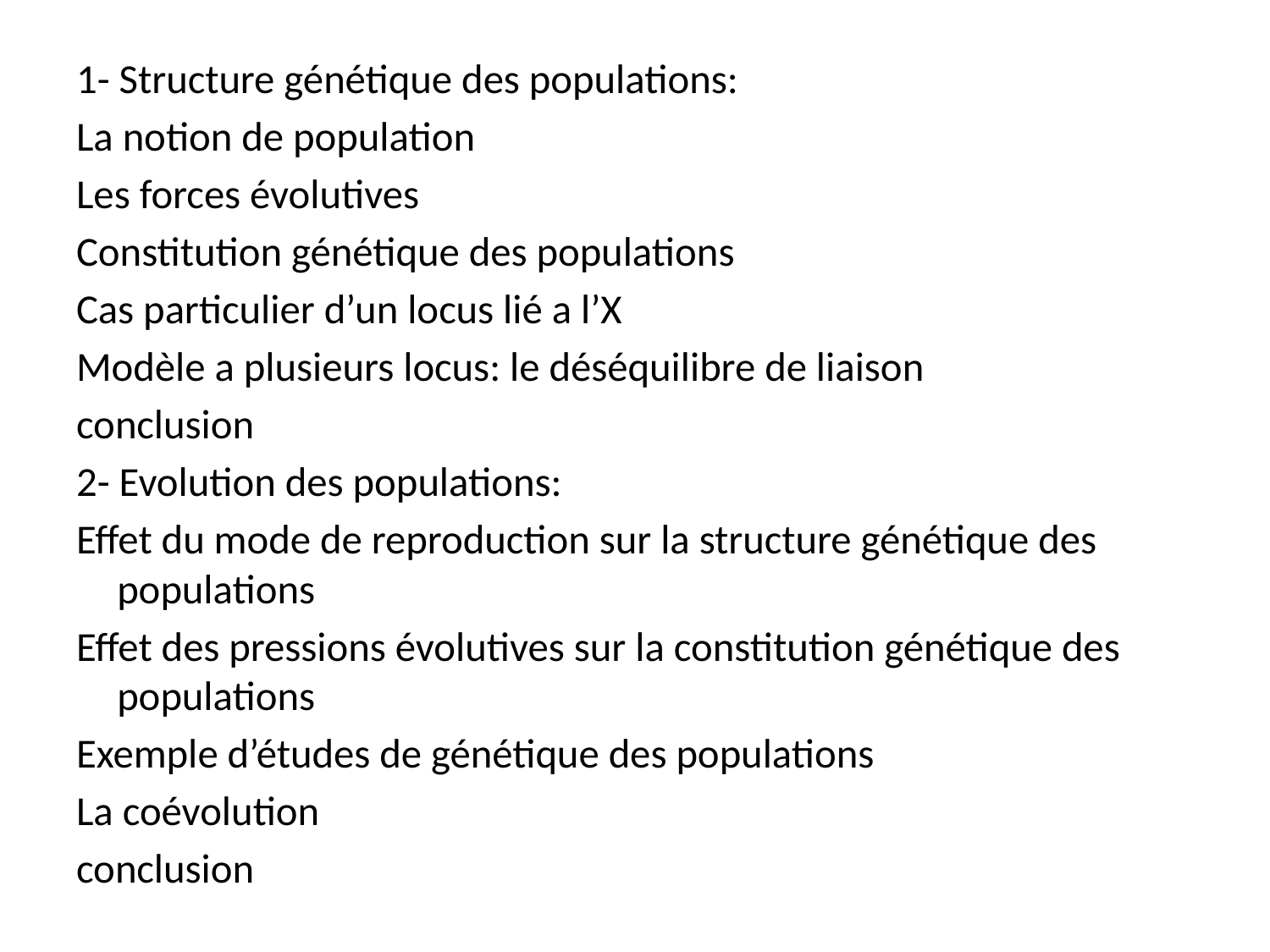

1- Structure génétique des populations:
La notion de population
Les forces évolutives
Constitution génétique des populations
Cas particulier d’un locus lié a l’X
Modèle a plusieurs locus: le déséquilibre de liaison
conclusion
2- Evolution des populations:
Effet du mode de reproduction sur la structure génétique des populations
Effet des pressions évolutives sur la constitution génétique des populations
Exemple d’études de génétique des populations
La coévolution
conclusion